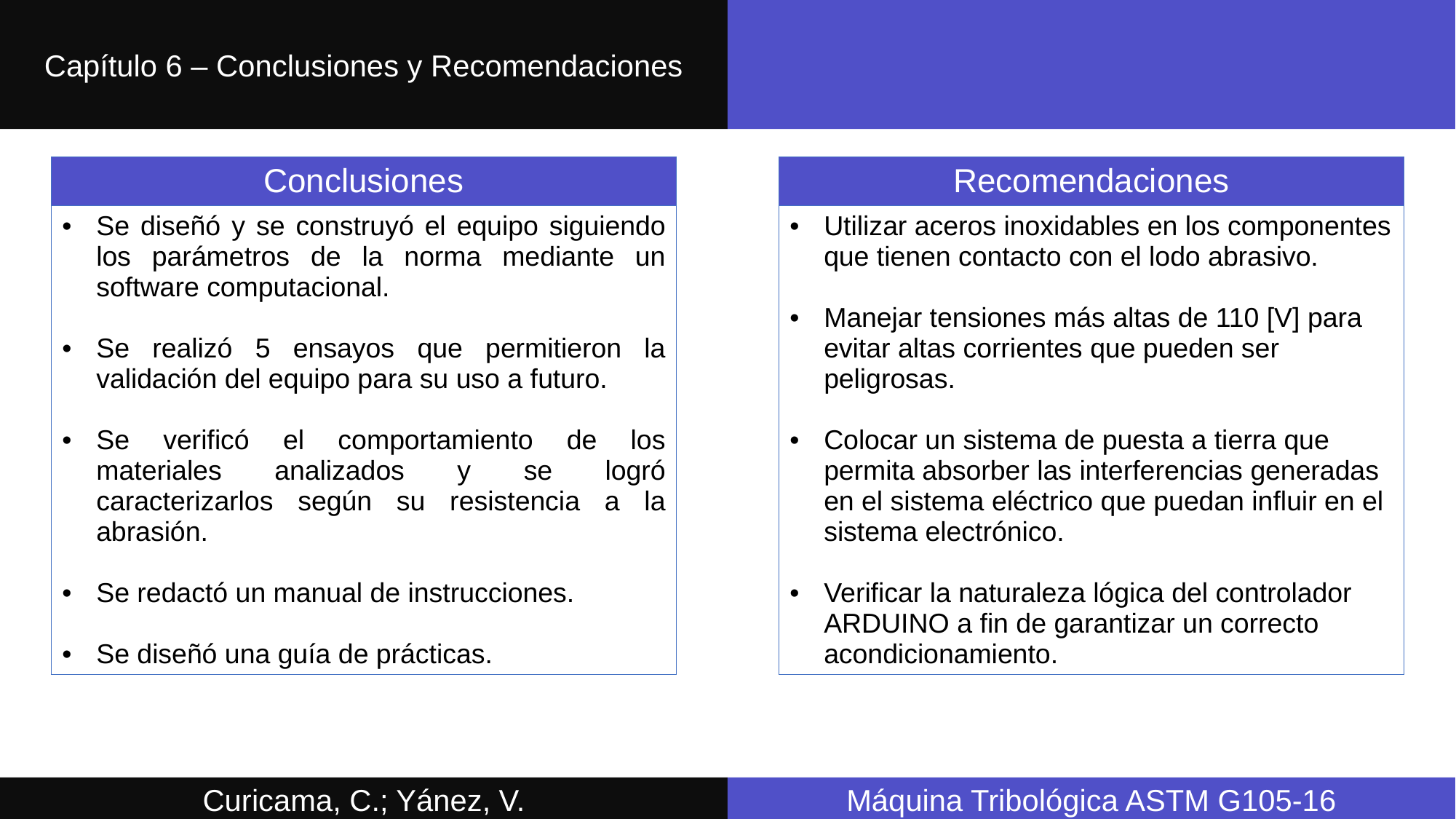

Capítulo 6 – Conclusiones y Recomendaciones

| Conclusiones |
| --- |
| Se diseñó y se construyó el equipo siguiendo los parámetros de la norma mediante un software computacional. Se realizó 5 ensayos que permitieron la validación del equipo para su uso a futuro. Se verificó el comportamiento de los materiales analizados y se logró caracterizarlos según su resistencia a la abrasión. Se redactó un manual de instrucciones. Se diseñó una guía de prácticas. |
| Recomendaciones |
| --- |
| Utilizar aceros inoxidables en los componentes que tienen contacto con el lodo abrasivo. Manejar tensiones más altas de 110 [V] para evitar altas corrientes que pueden ser peligrosas. Colocar un sistema de puesta a tierra que permita absorber las interferencias generadas en el sistema eléctrico que puedan influir en el sistema electrónico. Verificar la naturaleza lógica del controlador ARDUINO a fin de garantizar un correcto acondicionamiento. |
Curicama, C.; Yánez, V.
Máquina Tribológica ASTM G105-16